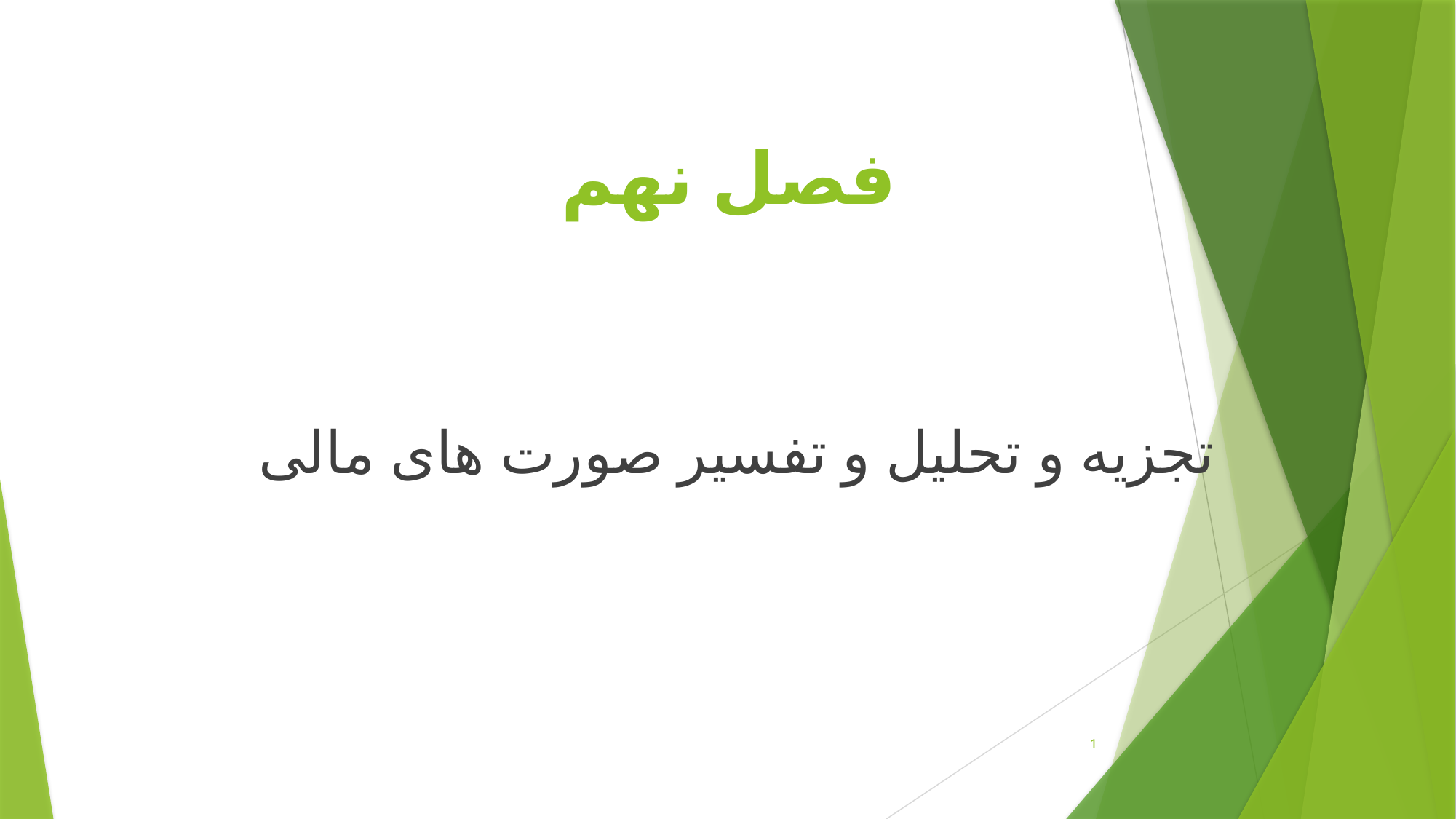

# فصل نهم
تجزیه و تحلیل و تفسیر صورت های مالی
1